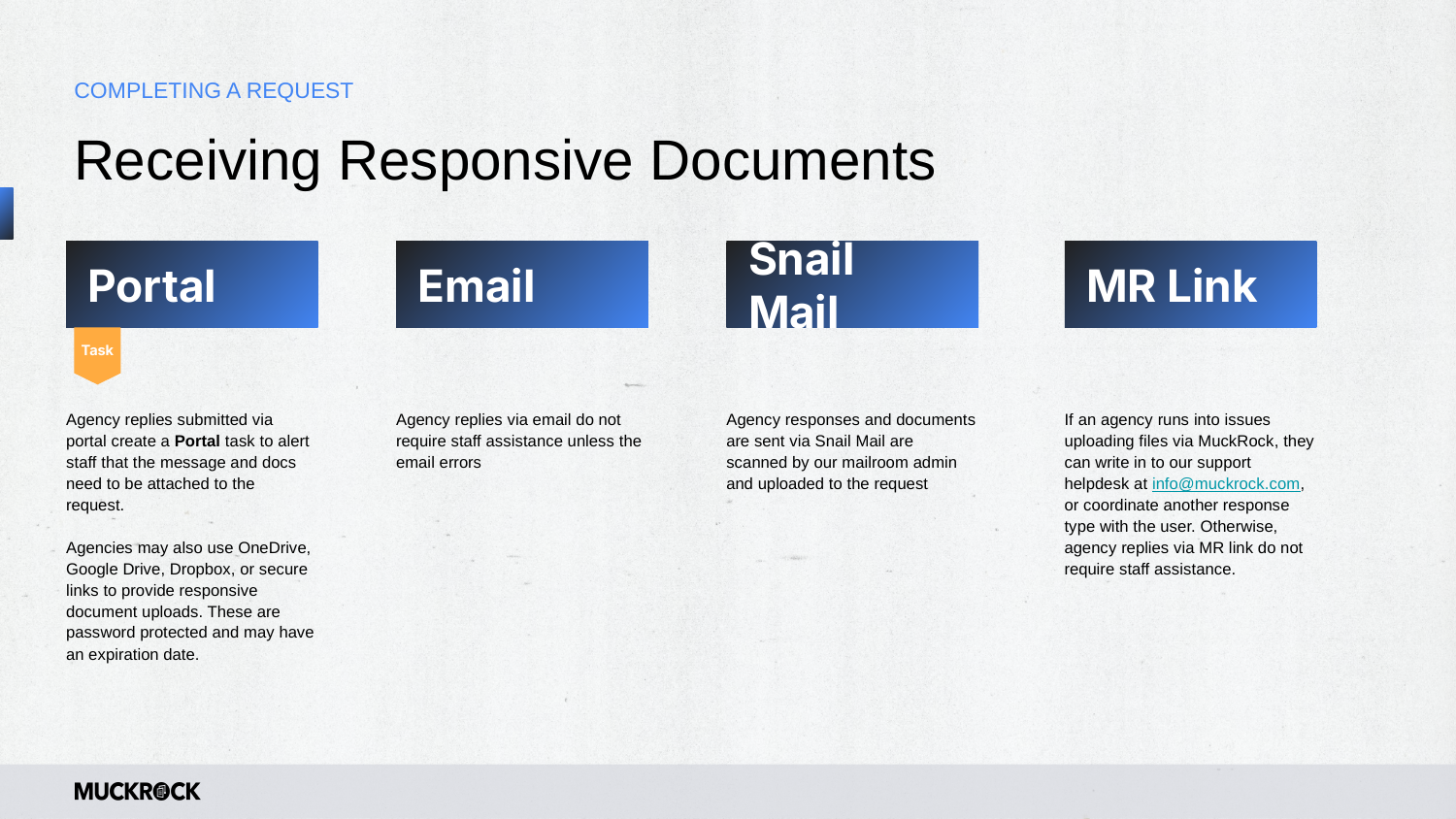

COMPLETING A REQUEST
# Receiving Responsive Documents
Portal
Email
Snail Mail
MR Link
Task
Agency responses and documents are sent via Snail Mail are scanned by our mailroom admin and uploaded to the request

Agency replies submitted via portal create a Portal task to alert staff that the message and docs need to be attached to the request.
Agencies may also use OneDrive, Google Drive, Dropbox, or secure links to provide responsive document uploads. These are password protected and may have an expiration date.
Agency replies via email do not require staff assistance unless the email errors
If an agency runs into issues uploading files via MuckRock, they can write in to our support helpdesk at info@muckrock.com, or coordinate another response type with the user. Otherwise, agency replies via MR link do not require staff assistance.